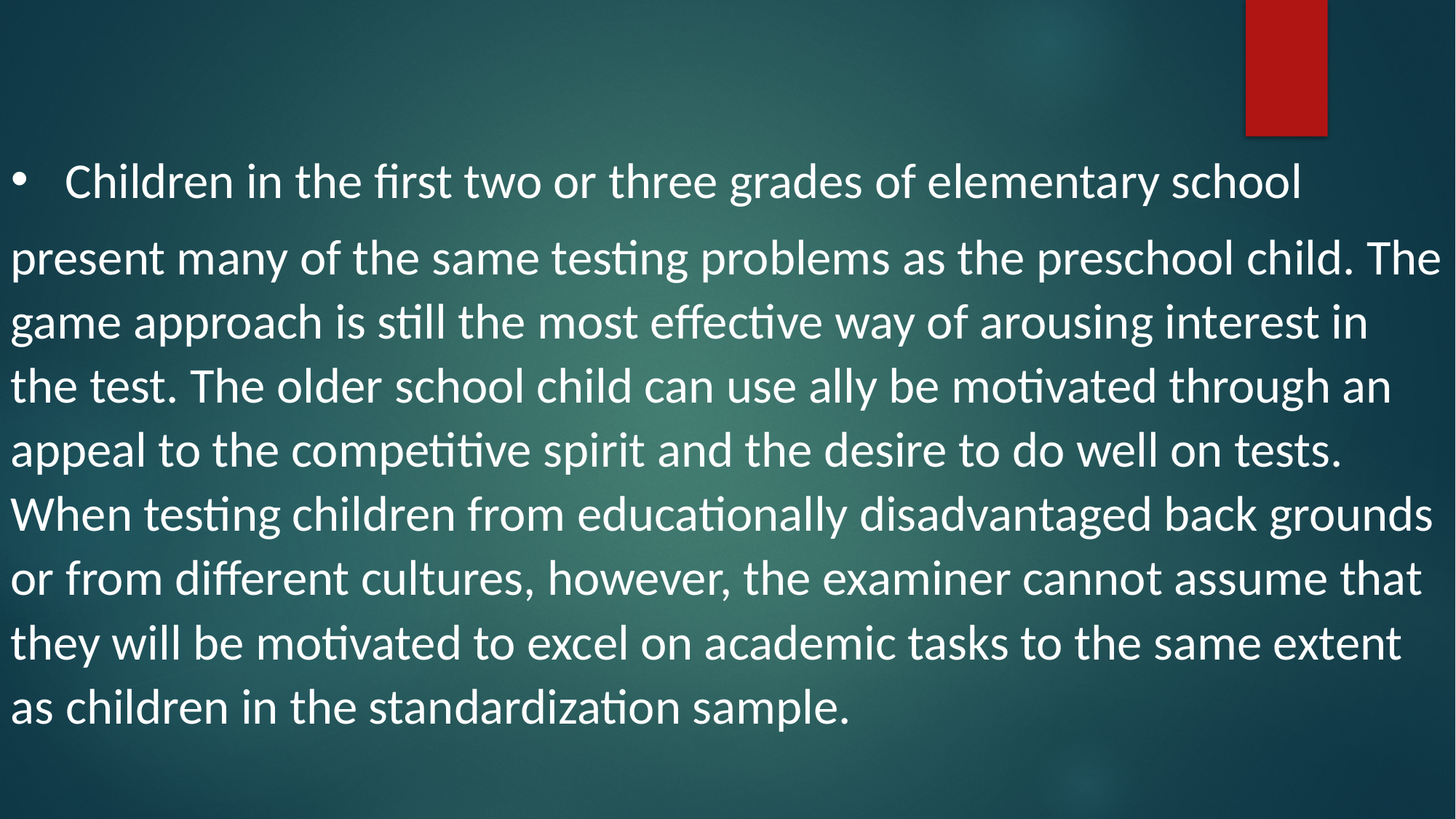

Children in the first two or three grades of elementary school
present many of the same testing problems as the preschool child. The game approach is still the most effective way of arousing interest in the test. The older school child can use ally be motivated through an appeal to the competitive spirit and the desire to do well on tests. When testing children from educationally disadvantaged back grounds or from different cultures, however, the examiner cannot assume that they will be motivated to excel on academic tasks to the same extent as children in the standardization sample.